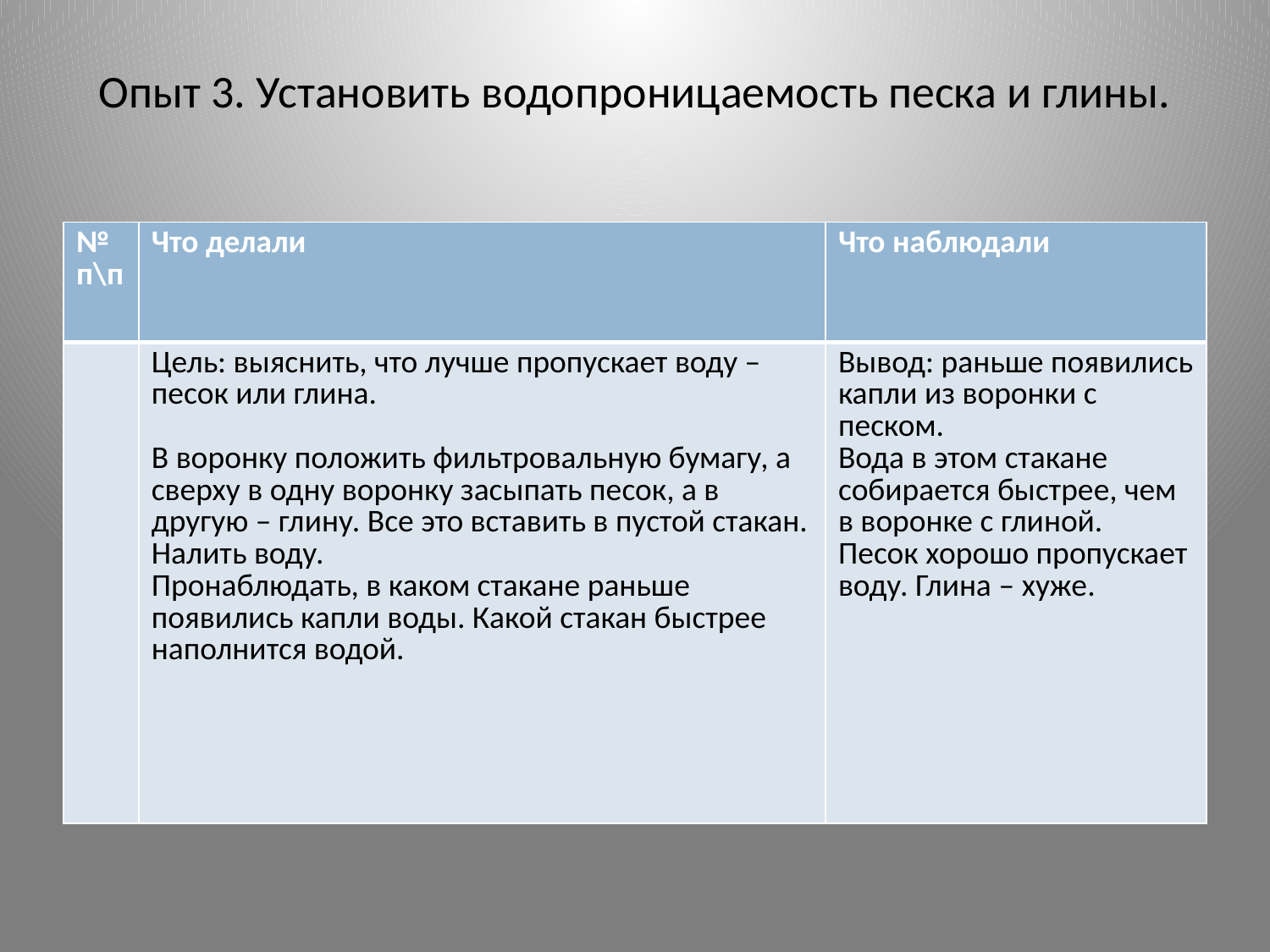

# Опыт 3. Установить водопроницаемость песка и глины.
| №п\п | Что делали | Что наблюдали |
| --- | --- | --- |
|  | Цель: выяснить, что лучше пропускает воду – песок или глина. В воронку положить фильтровальную бумагу, а сверху в одну воронку засыпать песок, а в другую – глину. Все это вставить в пустой стакан. Налить воду. Пронаблюдать, в каком стакане раньше появились капли воды. Какой стакан быстрее наполнится водой. | Вывод: раньше появились капли из воронки с песком. Вода в этом стакане собирается быстрее, чем в воронке с глиной. Песок хорошо пропускает воду. Глина – хуже. |